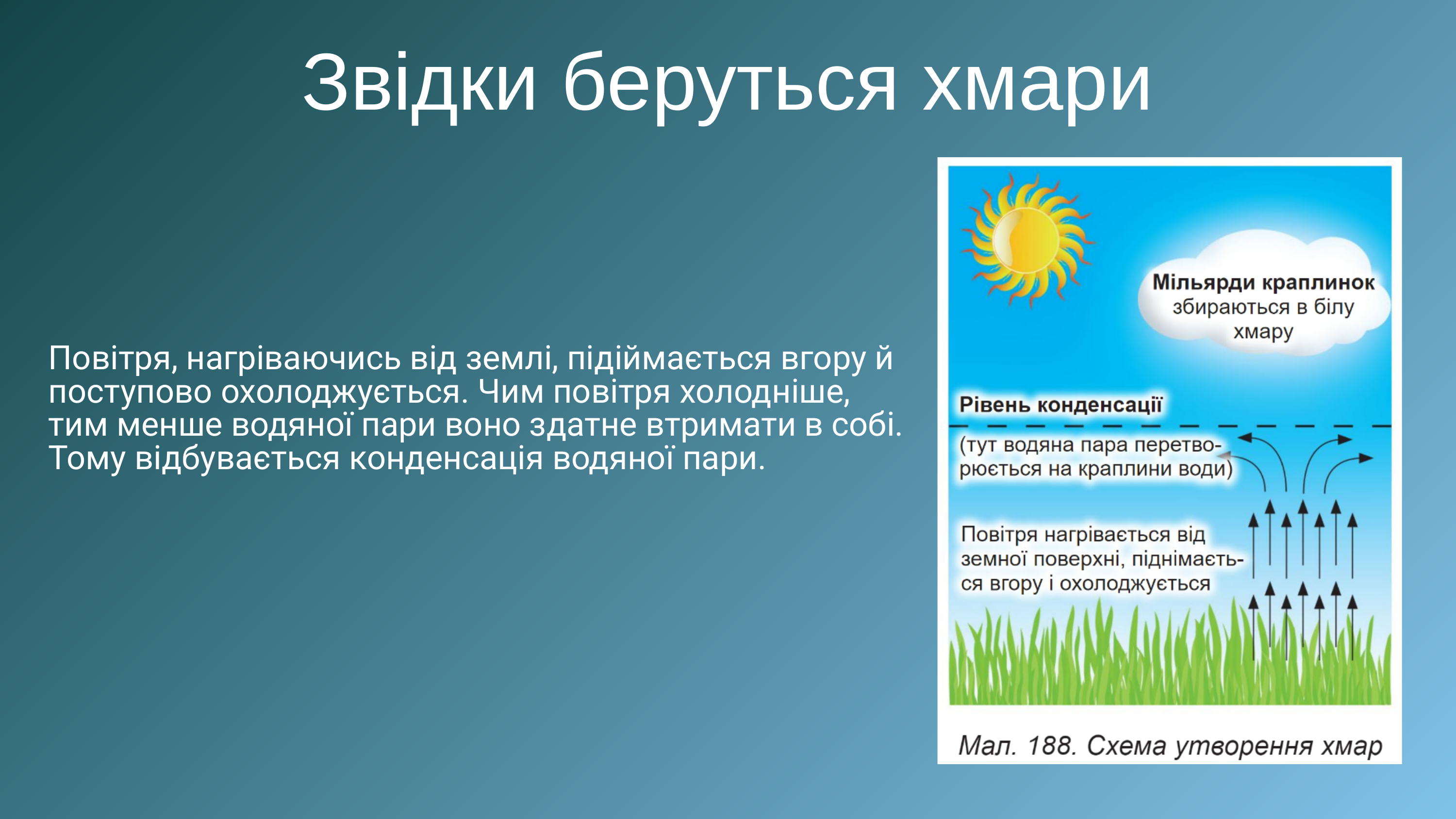

Звідки беруться хмари

Повітря, нагріваючись від землі, підіймається вгору й поступово охолоджується. Чим повітря холодніше, тим менше водяної пари воно здатне втримати в собі. Тому відбувається конденсація водяної пари.